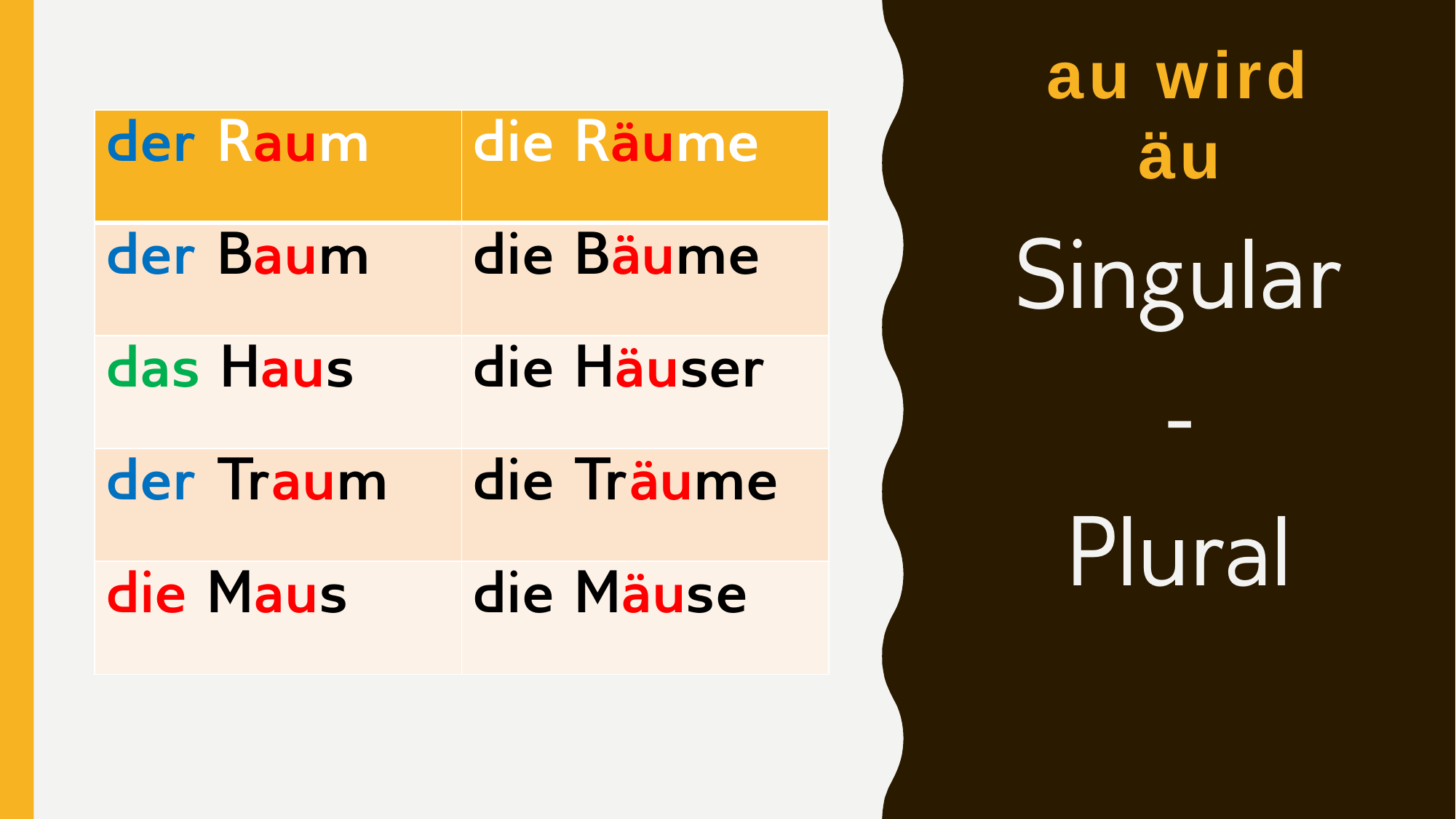

# au wird äu
| der Raum | die Räume |
| --- | --- |
| der Baum | die Bäume |
| das Haus | die Häuser |
| der Traum | die Träume |
| die Maus | die Mäuse |
Singular
-
Plural